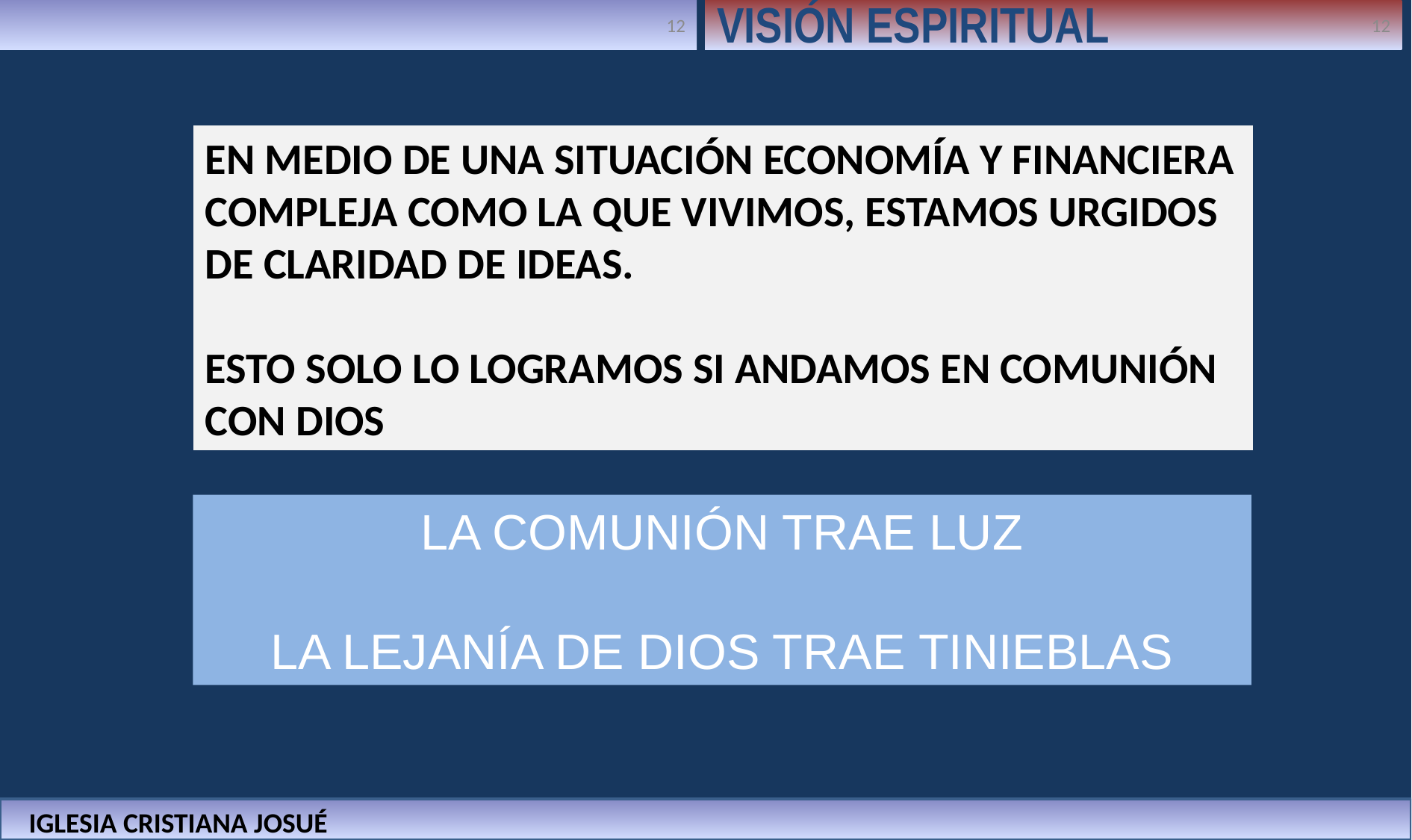

VISIÓN ESPIRITUAL
EN MEDIO DE UNA SITUACIÓN ECONOMÍA Y FINANCIERA COMPLEJA COMO LA QUE VIVIMOS, ESTAMOS URGIDOS DE CLARIDAD DE IDEAS.

ESTO SOLO LO LOGRAMOS SI ANDAMOS EN COMUNIÓN CON DIOS
LA COMUNIÓN TRAE LUZ

LA LEJANÍA DE DIOS TRAE TINIEBLAS

IGLESIA CRISTIANA JOSUÉ